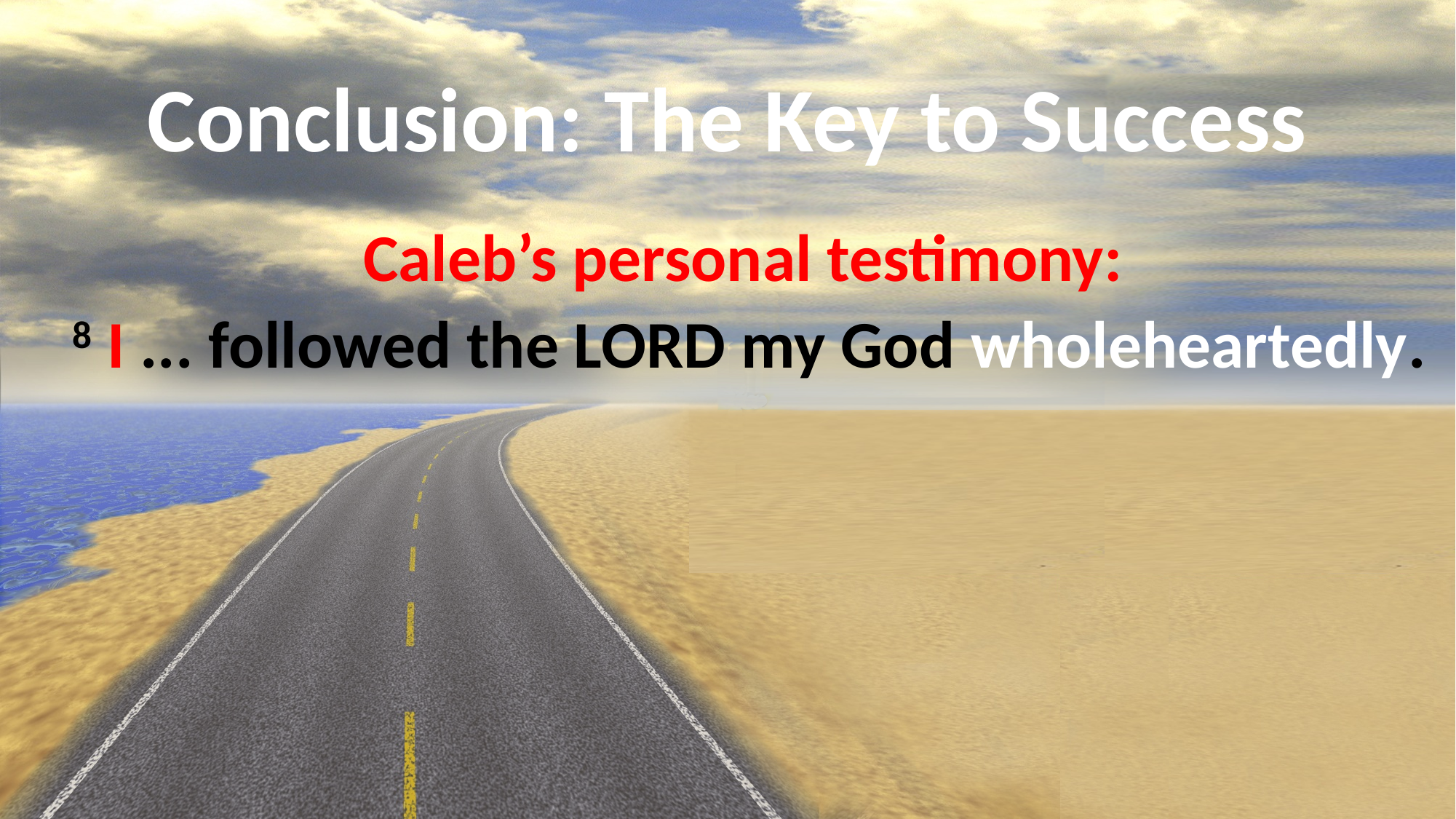

# Conclusion: The Key to Success
Caleb’s personal testimony:
 8 I ... followed the LORD my God wholeheartedly.